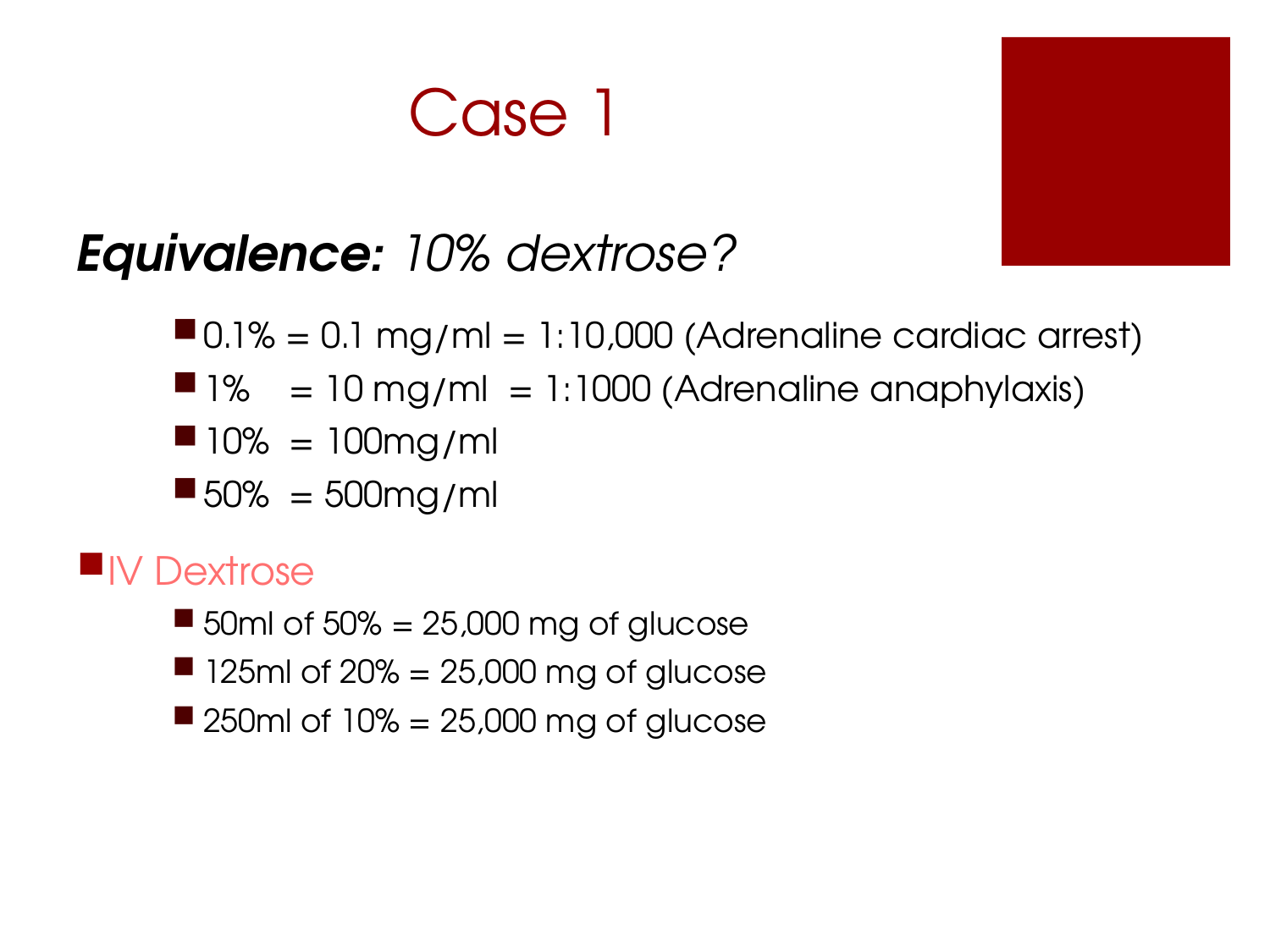

# Case 1
Equivalence: 10% dextrose?
0.1% = 0.1 mg/ml = 1:10,000 (Adrenaline cardiac arrest)
1%    = 10 mg/ml  = 1:1000 (Adrenaline anaphylaxis)
10%  = 100mg/ml
50%  = 500mg/ml
IV Dextrose
50ml of 50% = 25,000 mg of glucose
125ml of 20% = 25,000 mg of glucose
250ml of 10% = 25,000 mg of glucose